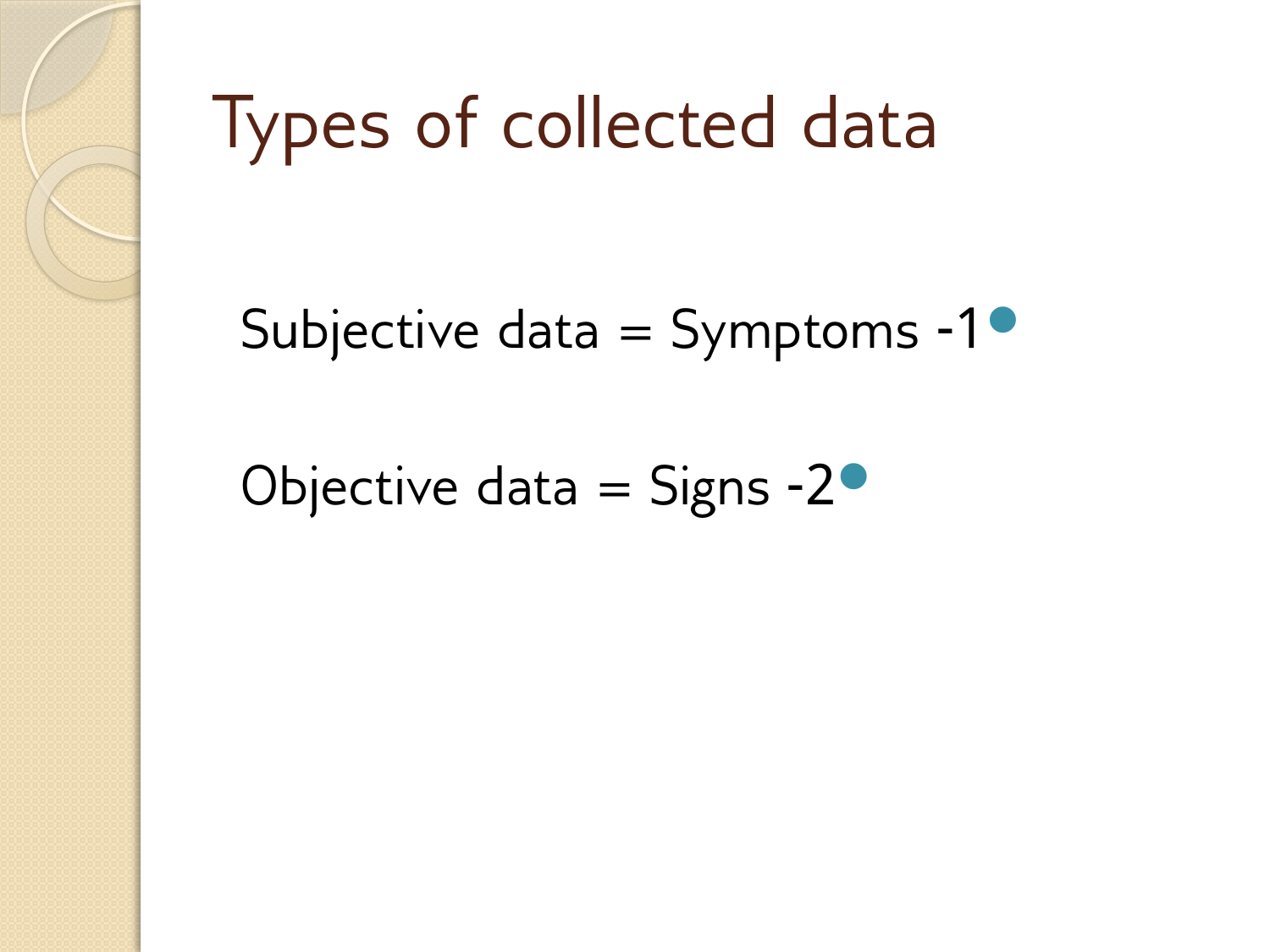

# Types of collected data
1- Subjective data = Symptoms

2- Objective data = Signs